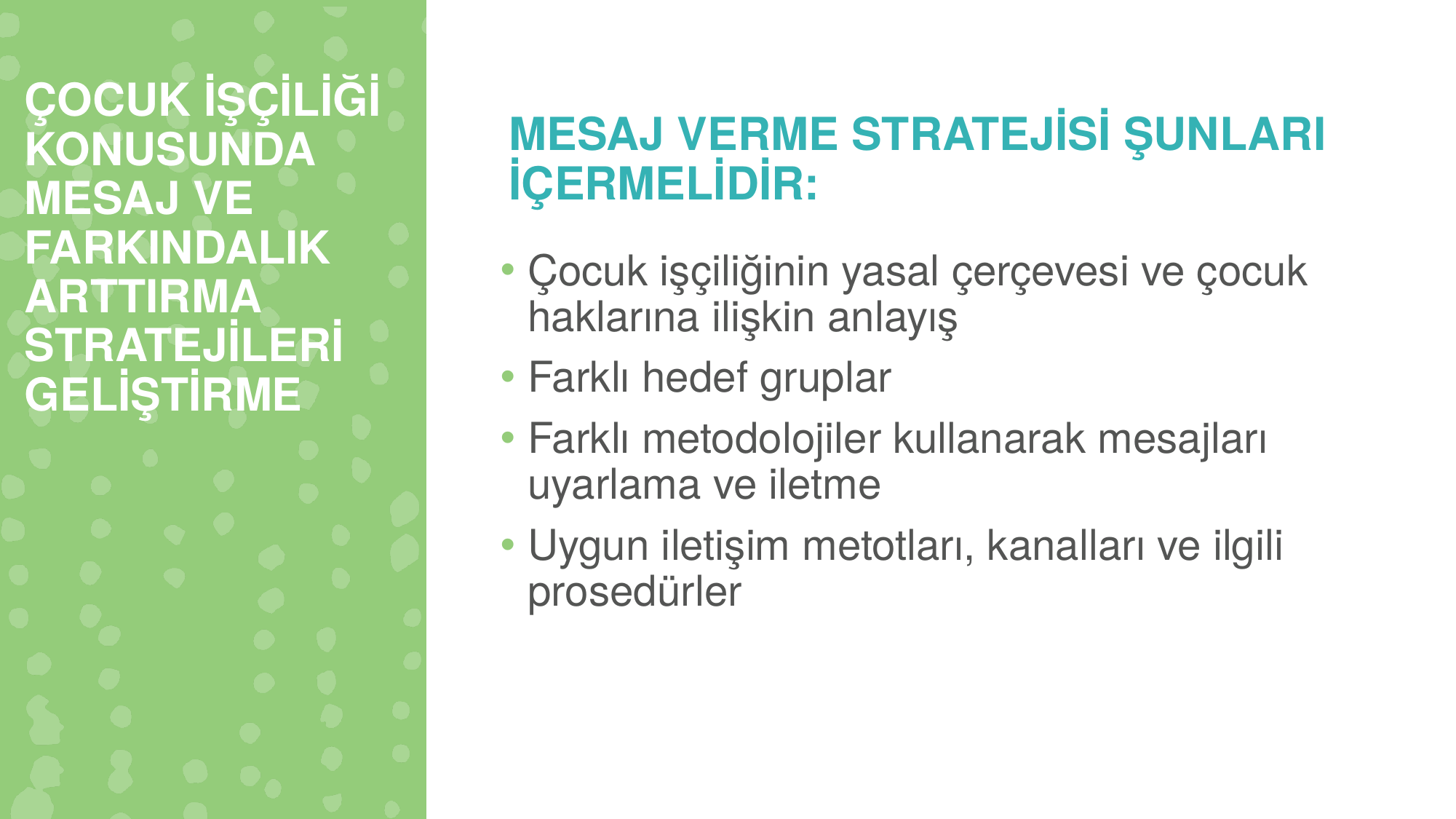

ÇOCUK İŞÇİLİĞİ KONUSUNDA MESAJ VE FARKINDALIK ARTTIRMA STRATEJİLERİ GELİŞTİRME

MESAJ VERME STRATEJİSİ ŞUNLARI İÇERMELİDİR:

Çocuk işçiliğinin yasal çerçevesi ve çocuk haklarına ilişkin anlayış
Farklı hedef gruplar
Farklı metodolojiler kullanarak mesajları uyarlama ve iletme
Uygun iletişim metotları, kanalları ve ilgili prosedürler